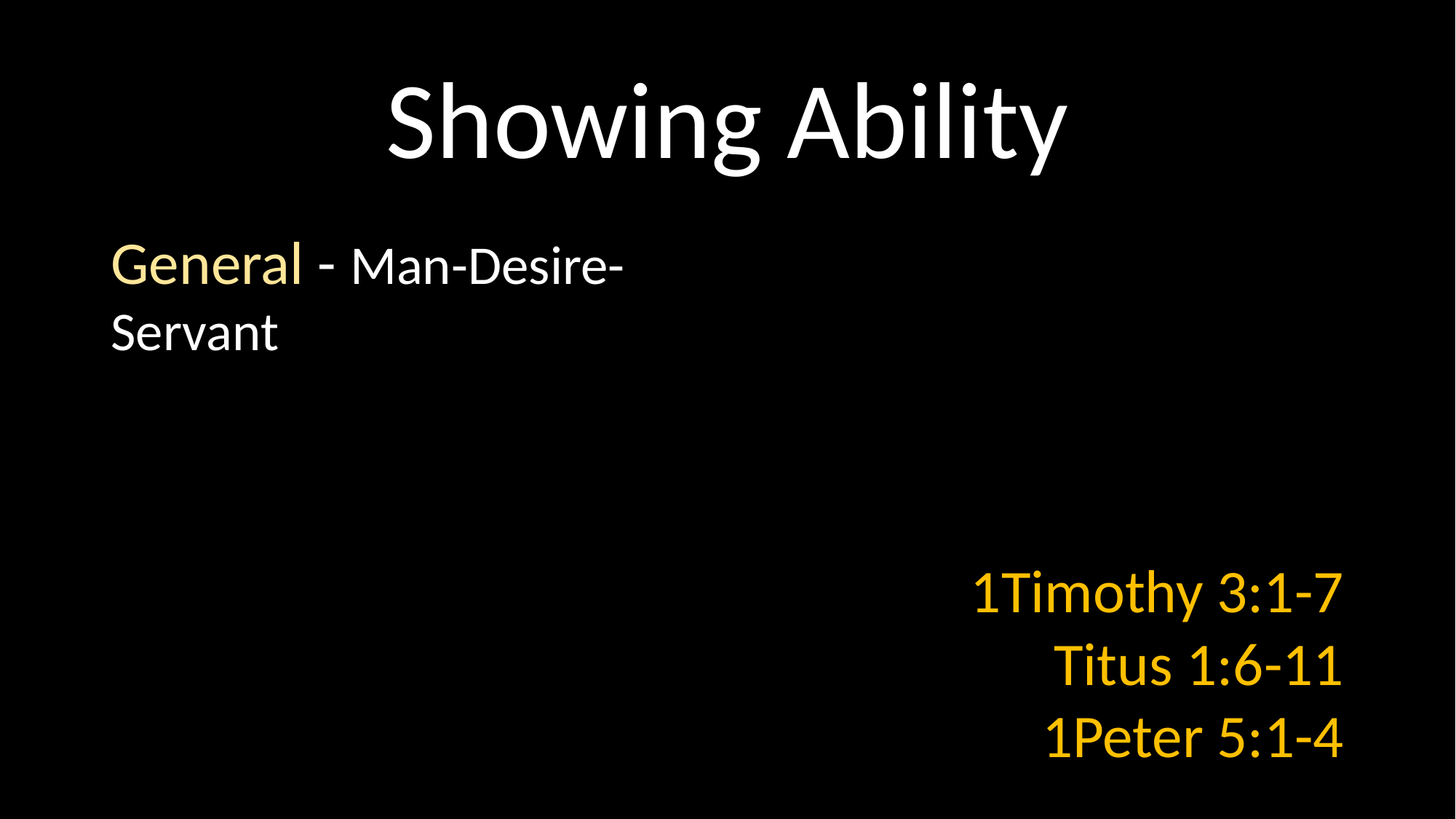

# Showing Ability
General - Man-Desire-Servant
1Timothy 3:1-7
Titus 1:6-11
1Peter 5:1-4